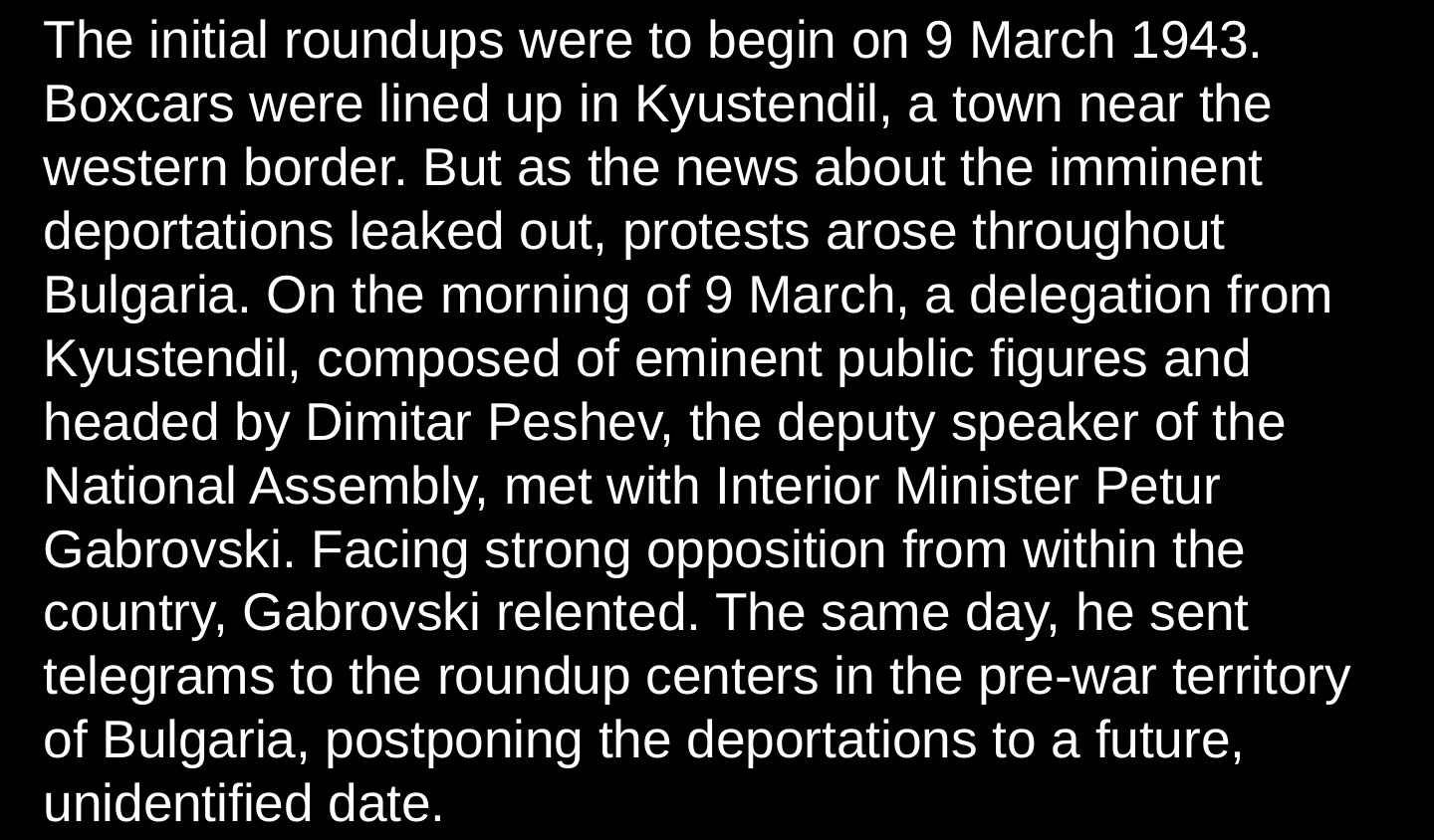

The initial roundups were to begin on 9 March 1943. Boxcars were lined up in Kyustendil, a town near the western border. But as the news about the imminent deportations leaked out, protests arose throughout Bulgaria. On the morning of 9 March, a delegation from Kyustendil, composed of eminent public figures and headed by Dimitar Peshev, the deputy speaker of the National Assembly, met with Interior Minister Petur Gabrovski. Facing strong opposition from within the country, Gabrovski relented. The same day, he sent telegrams to the roundup centers in the pre-war territory of Bulgaria, postponing the deportations to a future, unidentified date.